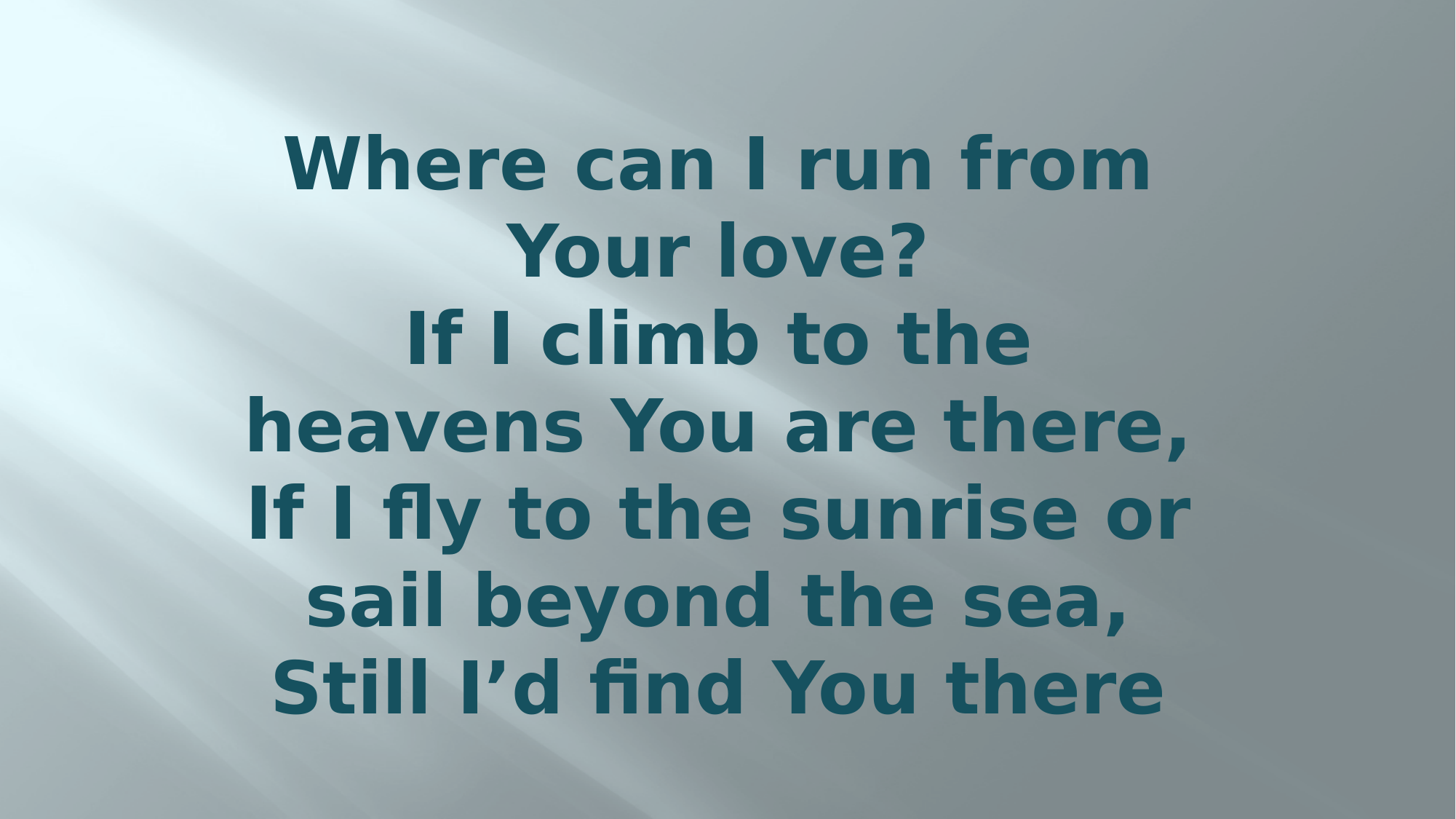

# Where can I run from Your love? If I climb to the heavens You are there, If I fly to the sunrise or sail beyond the sea, Still I’d find You there